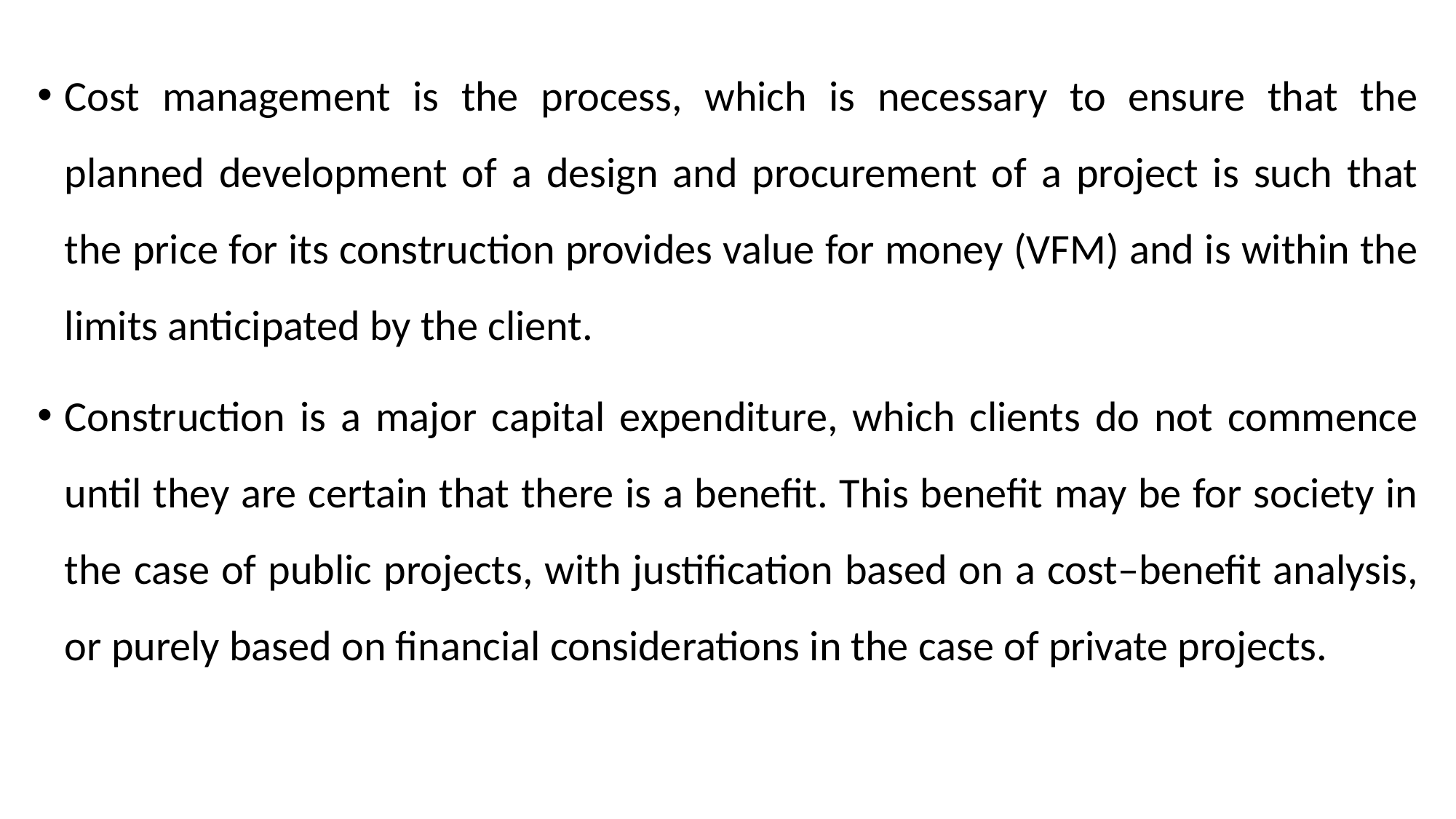

Cost management is the process, which is necessary to ensure that the planned development of a design and procurement of a project is such that the price for its construction provides value for money (VFM) and is within the limits anticipated by the client.
Construction is a major capital expenditure, which clients do not commence until they are certain that there is a benefit. This benefit may be for society in the case of public projects, with justification based on a cost–benefit analysis, or purely based on financial considerations in the case of private projects.